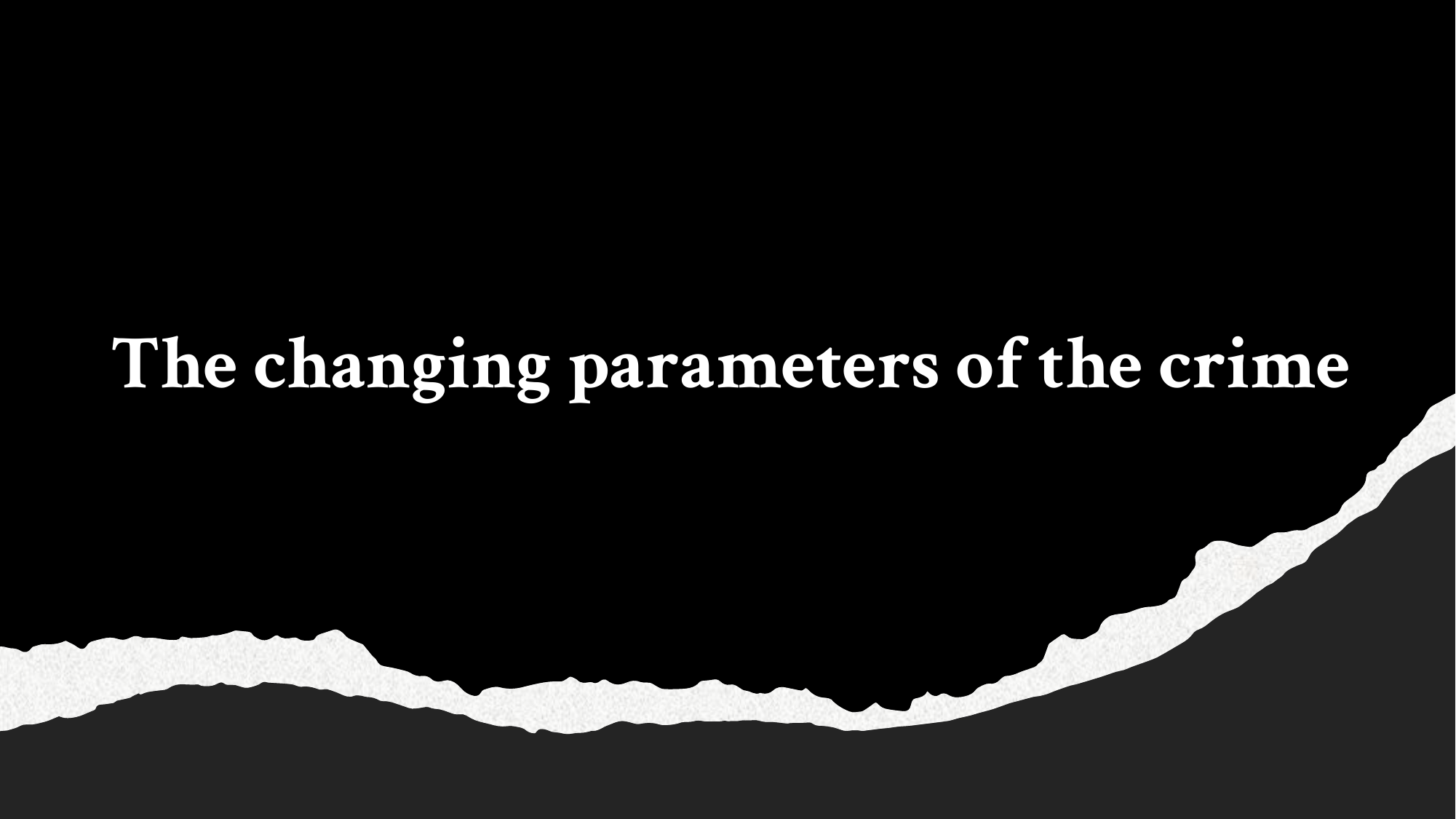

# The changing parameters of the crime